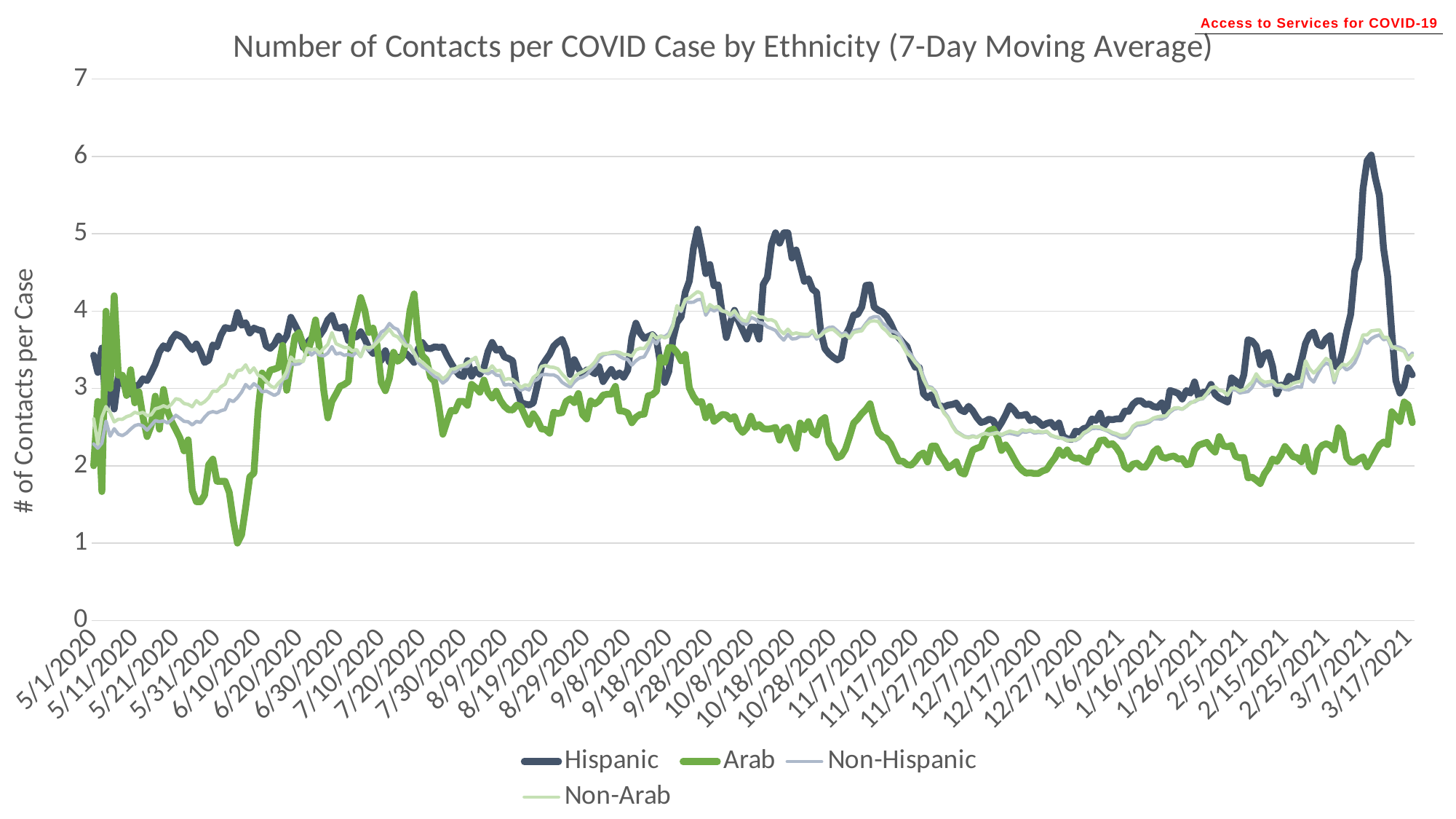

### Chart: Number of Contacts per COVID Case by Ethnicity (7-Day Moving Average)

| Category | Hispanic | Arab | Non-Hispanic | Non-Arab |
|---|---|---|---|---|
| 43952 | 3.4310344827586206 | 2.0 | 2.282608695652174 | 2.607361963190184 |
| 43953 | 3.207547169811321 | 2.8333333333333335 | 2.2275862068965515 | 2.2777777777777777 |
| 43954 | 3.5238095238095237 | 1.6666666666666667 | 2.2936507936507935 | 2.630630630630631 |
| 43955 | 2.7333333333333334 | 4.0 | 2.576923076923077 | 2.765957446808511 |
| 43956 | 3.1219512195121952 | 3.0 | 2.382978723404255 | 2.6865671641791047 |
| 43957 | 2.7346938775510203 | 4.2 | 2.478494623655914 | 2.5675675675675675 |
| 43958 | 3.162026826942028 | 3.1714285714285713 | 2.4080887435928697 | 2.602266078593396 |
| 43959 | 3.0728007026769717 | 3.1714285714285713 | 2.390067870647418 | 2.6012143695662275 |
| 43960 | 2.993317219946451 | 2.9095238095238094 | 2.422490620311547 | 2.6349630715392287 |
| 43961 | 2.9303920498784235 | 3.242857142857143 | 2.473998450858095 | 2.6524360066592223 |
| 43962 | 3.0311439295776714 | 2.814285714285714 | 2.51856499542464 | 2.6915097548595104 |
| 43963 | 3.044972326790215 | 2.957142857142857 | 2.5340716668995773 | 2.674841941850821 |
| 43964 | 3.1268292453818276 | 2.630952380952381 | 2.5136246997570946 | 2.6905350543181266 |
| 43965 | 3.1016955555422556 | 2.3777056277056277 | 2.4610294192206377 | 2.6465483433546715 |
| 43966 | 3.204175257100298 | 2.52056277056277 | 2.523140603631837 | 2.660323853558754 |
| 43967 | 3.316120945385723 | 2.9015151515151514 | 2.584079664570898 | 2.736841953341916 |
| 43968 | 3.4735283527931315 | 2.472943722943723 | 2.5703209687659654 | 2.7514820262385444 |
| 43969 | 3.5537288540462635 | 2.9872294372294377 | 2.5809029793479756 | 2.7764551733921428 |
| 43970 | 3.5122747724136105 | 2.7015151515151516 | 2.5526493473867164 | 2.7543980997675996 |
| 43971 | 3.6349853951242332 | 2.5705627705627703 | 2.5953521846191703 | 2.800481049076356 |
| 43972 | 3.7037879161326366 | 2.4666666666666663 | 2.653549706051986 | 2.8676256547766528 |
| 43973 | 3.67821906790369 | 2.3595238095238096 | 2.6155983516857613 | 2.854949045671472 |
| 43974 | 3.647357266661454 | 2.1928571428571426 | 2.5745792204410662 | 2.8057748980312183 |
| 43975 | 3.5647797912268357 | 2.335714285714286 | 2.569414133811449 | 2.7944460003509453 |
| 43976 | 3.5035553014309175 | 1.6785714285714286 | 2.5280579087817547 | 2.763833755452986 |
| 43977 | 3.57625938306357 | 1.5357142857142858 | 2.5738487251082853 | 2.842650920739789 |
| 43978 | 3.4752297820339697 | 1.5357142857142858 | 2.5610142579881034 | 2.796101964078473 |
| 43979 | 3.336199169789072 | 1.6214285714285714 | 2.628020934872694 | 2.828625132464554 |
| 43980 | 3.3667700188183387 | 2.0142857142857142 | 2.683750203324261 | 2.8804258070375064 |
| 43981 | 3.564091447389767 | 2.085714285714286 | 2.699880430369707 | 2.9668427314656576 |
| 43982 | 3.5385812433081334 | 1.8 | 2.6873084031303143 | 2.9642634619147943 |
| 43983 | 3.6929734349674064 | 1.8 | 2.711977611472992 | 3.0237872714386036 |
| 43984 | 3.788108902947702 | 1.8 | 2.7274927331843273 | 3.0567285690169035 |
| 43985 | 3.7753818902206895 | 1.657142857142857 | 2.854300493325421 | 3.1819292110714783 |
| 43986 | 3.7821846113091246 | 1.2857142857142858 | 2.8312857721974924 | 3.1376043866465655 |
| 43987 | 3.982352678536016 | 1.0 | 2.881868796104729 | 3.231735308567008 |
| 43988 | 3.8172733134566506 | 1.1071428571428572 | 2.951801941776792 | 3.240461557687346 |
| 43989 | 3.8512869188988277 | 1.4642857142857142 | 3.0513304907553147 | 3.305418906447028 |
| 43990 | 3.7173028905048615 | 1.8571428571428572 | 3.000669287551738 | 3.2041368551649767 |
| 43991 | 3.7810959939531372 | 1.9047619047619049 | 3.061901228301751 | 3.2665823461818966 |
| 43992 | 3.759073971931115 | 2.7006802721088436 | 3.0243486574158465 | 3.174772766051796 |
| 43993 | 3.7454685297542443 | 3.2006802721088436 | 2.9546551929855402 | 3.1507807124644494 |
| 43994 | 3.5481752966715376 | 3.1054421768707483 | 2.9684979393864266 | 3.0950545626982406 |
| 43995 | 3.5182966785576246 | 3.2363945578231292 | 2.938479767734204 | 3.0364988327139395 |
| 43996 | 3.5730585833195296 | 3.250680272108844 | 2.909879449952894 | 3.0061036959358236 |
| 43997 | 3.6773669733422056 | 3.272108843537415 | 2.940501868411804 | 3.0705892104213386 |
| 43998 | 3.5987955447707773 | 3.557823129251701 | 3.1179200786169 | 3.122743405432676 |
| 43999 | 3.679876625851858 | 2.976190476190476 | 3.140856716447154 | 3.221615585883804 |
| 44000 | 3.9210440605676795 | 3.3333333333333335 | 3.3203785547507785 | 3.406949813471553 |
| 44001 | 3.821530570961311 | 3.673469387755102 | 3.31180712617935 | 3.349240442097585 |
| 44002 | 3.716488554154588 | 3.72108843537415 | 3.318159677737381 | 3.3588165802451515 |
| 44003 | 3.530774268440303 | 3.563945578231293 | 3.3582016431159434 | 3.3497749889250796 |
| 44004 | 3.5928233304893644 | 3.4591836734693877 | 3.515064388213983 | 3.51709873660597 |
| 44005 | 3.648723951607377 | 3.6258503401360547 | 3.433541843524806 | 3.501027308034541 |
| 44006 | 3.6663229459505575 | 3.8877551020408165 | 3.477892796152873 | 3.5116985644889307 |
| 44007 | 3.6847561256740597 | 3.5068027210884347 | 3.4303468603383913 | 3.456143008933375 |
| 44008 | 3.7634676102678974 | 2.976190476190476 | 3.4226717903103796 | 3.5176655731684163 |
| 44009 | 3.8872771340774213 | 2.6190476190476195 | 3.457359743866258 | 3.568806029350889 |
| 44010 | 3.9458485626488495 | 2.8333333333333335 | 3.5412816698934475 | 3.722078389901731 |
| 44011 | 3.7908956724018417 | 2.9285714285714284 | 3.445018774491384 | 3.579288379160592 |
| 44012 | 3.780709336998115 | 3.0285714285714285 | 3.45901118837574 | 3.5546726467916954 |
| 44013 | 3.7997126592572514 | 3.0523809523809526 | 3.428424397118217 | 3.5304371767730927 |
| 44014 | 3.6194771241830064 | 3.090476190476191 | 3.4416914096088322 | 3.5290766325554057 |
| 44015 | 3.658954850757507 | 3.733333333333334 | 3.422593335596619 | 3.4851139250590064 |
| 44016 | 3.669073898376555 | 3.9476190476190482 | 3.474902856615855 | 3.504762748443782 |
| 44017 | 3.7341288434315 | 4.1761904761904765 | 3.411012352426843 | 3.4110814297624628 |
| 44018 | 3.640163984760759 | 4.0095238095238095 | 3.548498673615406 | 3.535917329034452 |
| 44019 | 3.523021127617902 | 3.7238095238095243 | 3.495326030677403 | 3.526445759816048 |
| 44020 | 3.453397067467526 | 3.780952380952381 | 3.542604410192625 | 3.5433572537149898 |
| 44021 | 3.47720659127705 | 3.5523809523809518 | 3.6358147712601285 | 3.5969156001304787 |
| 44022 | 3.3639193408930255 | 3.078354978354978 | 3.728827277965572 | 3.6467684729266767 |
| 44023 | 3.4884941708249984 | 2.971212121212121 | 3.7600822826185465 | 3.7107305586942942 |
| 44024 | 3.336296368627196 | 3.135497835497836 | 3.8410101555690646 | 3.7655509156423106 |
| 44025 | 3.367507093386308 | 3.468831168831169 | 3.7864980019691648 | 3.690271880772355 |
| 44026 | 3.3992531251323395 | 3.350974025974026 | 3.762804898168215 | 3.6671293803264846 |
| 44027 | 3.4101016750786335 | 3.3938311688311686 | 3.670627338885392 | 3.603443754127095 |
| 44028 | 3.455736595713554 | 3.5938311688311684 | 3.5692667946677052 | 3.5484498156811988 |
| 44029 | 3.4020042919812505 | 4.008333333333333 | 3.548172252817411 | 3.553082594670518 |
| 44030 | 3.336778201545076 | 4.222619047619047 | 3.450620694290243 | 3.4634190318985376 |
| 44031 | 3.5143644084416272 | 3.6392857142857147 | 3.3340162259616366 | 3.3680492244010702 |
| 44032 | 3.5935432940721266 | 3.4250000000000003 | 3.282115241526501 | 3.3414889615732295 |
| 44033 | 3.5209809357954827 | 3.3714285714285714 | 3.2518381311225966 | 3.2924125698002085 |
| 44034 | 3.5149288597926676 | 3.1480519480519478 | 3.203905800295529 | 3.2483217204059804 |
| 44035 | 3.5382805081443167 | 3.0909090909090904 | 3.152901784231272 | 3.208260713796931 |
| 44036 | 3.53248900235281 | 2.7774170274170276 | 3.130112853140659 | 3.1809612426455374 |
| 44037 | 3.534863865341484 | 2.407417027417028 | 3.069782503572641 | 3.123564432710069 |
| 44038 | 3.4215633727306463 | 2.5730484973963237 | 3.1127582735422763 | 3.1661205722227304 |
| 44039 | 3.327407528574802 | 2.7159056402534665 | 3.1983738552536414 | 3.2482439133624648 |
| 44040 | 3.2414957445063366 | 2.708386843260985 | 3.2166882376857218 | 3.2563358214543734 |
| 44041 | 3.1745586248308797 | 2.834408969283111 | 3.2590706535794705 | 3.289281710747198 |
| 44042 | 3.153191103463358 | 2.834408969283111 | 3.287004859195276 | 3.3005989649215954 |
| 44043 | 3.361762532034787 | 2.781498916373058 | 3.2855772395131595 | 3.334201745007718 |
| 44044 | 3.1581738501852357 | 3.0538798687540103 | 3.3727591159327046 | 3.3669601442582637 |
| 44045 | 3.245130371924366 | 3.0104016078844458 | 3.3846433229787354 | 3.4039157588143185 |
| 44046 | 3.1845713657131856 | 2.9508777983606356 | 3.2448542932320295 | 3.2420851121587693 |
| 44047 | 3.269946092853617 | 3.109417003516383 | 3.2119485322920425 | 3.227065349312919 |
| 44048 | 3.4797403553862165 | 2.9480413421407214 | 3.1896162417115774 | 3.233166097761594 |
| 44049 | 3.5963459719918336 | 2.87661277071215 | 3.22247343574815 | 3.2925140562371427 |
| 44050 | 3.494917400563262 | 2.9651002729927556 | 3.1724643240669748 | 3.2271516964562084 |
| 44051 | 3.5093474149932766 | 2.8444653523578345 | 3.1664115533083215 | 3.2351189793050077 |
| 44052 | 3.4073532992691837 | 2.7699311908671516 | 3.044489982915273 | 3.112706792335859 |
| 44053 | 3.387555162623221 | 2.723740714676675 | 3.0537691095857045 | 3.127870772324741 |
| 44054 | 3.3574799746532955 | 2.722070955864059 | 3.041308309852218 | 3.1143191065991624 |
| 44055 | 3.007955401391754 | 2.7855630193561223 | 3.035038938198231 | 3.071520231306039 |
| 44056 | 2.8185703183896496 | 2.7624537756586443 | 2.9775959706373896 | 3.0121415222077905 |
| 44057 | 2.79872904854838 | 2.6438482432600083 | 3.0017201023196605 | 3.0466029995388806 |
| 44058 | 2.7867410365603678 | 2.5335307829425475 | 2.9808112415539445 | 3.038373859285366 |
| 44059 | 2.8127676415343417 | 2.6725269219386862 | 3.0953961732709927 | 3.1427028636143706 |
| 44060 | 3.0392286804953805 | 2.592526921938686 | 3.1164182406345233 | 3.183027846688169 |
| 44061 | 3.282085823352523 | 2.477461986873752 | 3.1759809013657283 | 3.284805896964073 |
| 44062 | 3.3650094113923896 | 2.4695254789372436 | 3.182427956033219 | 3.299031285818543 |
| 44063 | 3.4417571317571314 | 2.421206151206151 | 3.175848960268003 | 3.278220972743036 |
| 44064 | 3.5491334156040035 | 2.6925210432106987 | 3.1755343523952555 | 3.2729544587974013 |
| 44065 | 3.599270778241366 | 2.6758543765440317 | 3.1475963381108882 | 3.2546376726234727 |
| 44066 | 3.6359008148714027 | 2.687507588197243 | 3.081518500901764 | 3.1866194839156288 |
| 44067 | 3.503189775910364 | 2.832849203104076 | 3.0462946294685875 | 3.1326096449252145 |
| 44068 | 3.1813852646321688 | 2.8680615583164313 | 3.0172956887906213 | 3.059628884316165 |
| 44069 | 3.3735591776756464 | 2.817740720761551 | 3.0846011950182324 | 3.151830542307297 |
| 44070 | 3.2622146398605207 | 2.9349568379776683 | 3.130400400606508 | 3.1918815627154595 |
| 44071 | 3.1758316995876377 | 2.6625430448742198 | 3.1460068154377288 | 3.2160600998551816 |
| 44072 | 3.2396544509103893 | 2.605400187731363 | 3.178035526871106 | 3.249516585897875 |
| 44073 | 3.2250024362583742 | 2.839366221697397 | 3.237631135930612 | 3.2874405033946963 |
| 44074 | 3.1901810076869457 | 2.800373813139771 | 3.2928673441925556 | 3.3425678003654036 |
| 44075 | 3.283906701231151 | 2.838018600784558 | 3.380410998646958 | 3.429841939269977 |
| 44076 | 3.0888756453305297 | 2.914590964590964 | 3.43286828559632 | 3.4517535143241176 |
| 44077 | 3.1713086185198054 | 2.9250344218429327 | 3.4470491317383036 | 3.453181190657809 |
| 44078 | 3.245940516912522 | 2.9272900609406767 | 3.4517554426040347 | 3.468774795860491 |
| 44079 | 3.1517606227326285 | 3.0279468753905947 | 3.455032730208046 | 3.475809197530908 |
| 44080 | 3.2028272032109735 | 2.710558381531513 | 3.4164788988210684 | 3.46622092905939 |
| 44081 | 3.1456843460681156 | 2.7055078764810077 | 3.3872771064613807 | 3.4401414856633785 |
| 44082 | 3.2380488780878203 | 2.683021103994235 | 3.376482829083391 | 3.439052635489163 |
| 44083 | 3.6548556007768958 | 2.5558625482642507 | 3.3018905499752162 | 3.417409071503155 |
| 44084 | 3.844481451117032 | 2.6260051715983637 | 3.358901562690597 | 3.4981657151784593 |
| 44085 | 3.717110177404295 | 2.663035246786333 | 3.3967960917878166 | 3.520140010541572 |
| 44086 | 3.649253034547152 | 2.6671403370983207 | 3.4083501590910124 | 3.5144235589186876 |
| 44087 | 3.672362278244631 | 2.9060358953216094 | 3.503299834867756 | 3.5888445841593852 |
| 44088 | 3.696786241378272 | 2.919022908308623 | 3.633555362638812 | 3.710194151045195 |
| 44089 | 3.63509792968996 | 2.9662349555206697 | 3.5766749004850564 | 3.649252926031441 |
| 44090 | 3.3087673974770753 | 3.402459445316588 | 3.6781151862377506 | 3.6793107294996488 |
| 44091 | 3.0779472916569692 | 3.338585818942962 | 3.669830246245493 | 3.6535217288124135 |
| 44092 | 3.2198707276980523 | 3.5311682365253794 | 3.7105907577598365 | 3.6772984635865904 |
| 44093 | 3.6377278705551954 | 3.5258772312343742 | 3.830687464390855 | 3.8103660050517183 |
| 44094 | 3.8543945372218618 | 3.465469067969068 | 4.057614728670674 | 4.071545886840498 |
| 44095 | 3.9252086693263166 | 3.3583262108262106 | 3.993967196079043 | 4.010419849590454 |
| 44096 | 4.243390487508135 | 3.440743793243793 | 4.128475964606815 | 4.149951860512067 |
| 44097 | 4.3893198269858615 | 3.0079206639920923 | 4.113091228104477 | 4.168866279426486 |
| 44098 | 4.816568504234539 | 2.8963135211349496 | 4.1164526716568 | 4.212415248164778 |
| 44099 | 5.060265983226135 | 2.821588246409675 | 4.1471171254333825 | 4.252608958408481 |
| 44100 | 4.801694554654707 | 2.8305422553636843 | 4.15246678503214 | 4.228852392795682 |
| 44101 | 4.485403827837664 | 2.620542255363684 | 3.9475260931590603 | 3.994956365248861 |
| 44102 | 4.603657796091632 | 2.768501439037153 | 4.029389607795685 | 4.084789572859288 |
| 44103 | 4.3285928610266975 | 2.574623888016745 | 4.002700200742772 | 4.046927572854537 |
| 44104 | 4.342417745819324 | 2.615963500784929 | 4.0243019188909885 | 4.06088750850122 |
| 44105 | 3.976654199021294 | 2.6650706436420717 | 4.000938510212103 | 4.003492932633739 |
| 44106 | 3.658493601448932 | 2.6555468341182626 | 3.995031042427598 | 3.9882044347369345 |
| 44107 | 3.8476511106064413 | 2.6023600209314495 | 3.9272635053052225 | 3.9509636644586608 |
| 44108 | 4.011560885042531 | 2.638074306645735 | 3.9642890847677767 | 4.00691885274843 |
| 44109 | 3.8703377291134933 | 2.4924960753532184 | 3.897900904213388 | 3.9329150749554813 |
| 44110 | 3.754116530956811 | 2.4304212454212455 | 3.8401664748409408 | 3.8830464760268333 |
| 44111 | 3.6381718304959816 | 2.489761904761905 | 3.8277318082156317 | 3.8686068220786503 |
| 44112 | 3.7932939778771018 | 2.640555555555555 | 3.9199288952934133 | 3.990112832846406 |
| 44113 | 3.793654728237852 | 2.4959977324263036 | 3.897181893320316 | 3.9741199237998583 |
| 44114 | 3.637438395550931 | 2.533616780045351 | 3.8558624488758717 | 3.9249903571158455 |
| 44115 | 4.34696220507474 | 2.480045351473923 | 3.8434167948414326 | 3.920769442782572 |
| 44116 | 4.437998619640567 | 2.4736961451247166 | 3.7952647248252163 | 3.8851066440774704 |
| 44117 | 4.861252784830215 | 2.479648526077098 | 3.7749601124940253 | 3.889822884916977 |
| 44118 | 5.0126813562587875 | 2.4972309436595155 | 3.749829430078575 | 3.8618525586394 |
| 44119 | 4.879218447285674 | 2.330909342555305 | 3.6783351772050117 | 3.756891661950391 |
| 44120 | 5.012335330402557 | 2.4693227724433897 | 3.625409930801045 | 3.707976896454992 |
| 44121 | 5.013135650530608 | 2.50027515339577 | 3.6999012098708124 | 3.7667005246155547 |
| 44122 | 4.686805118317723 | 2.3395608676814845 | 3.6406071578281956 | 3.704064359038213 |
| 44123 | 4.79122466391374 | 2.224070993570921 | 3.6458985806625783 | 3.7181046392711186 |
| 44124 | 4.592048839737916 | 2.5534360729360004 | 3.6756539942784063 | 3.7070665389832835 |
| 44125 | 4.385555333244409 | 2.467022486522414 | 3.672763802033375 | 3.700745202394013 |
| 44126 | 4.420135832110622 | 2.5718361511186876 | 3.67771043585932 | 3.7010803470211386 |
| 44127 | 4.282689944664734 | 2.4337228412786223 | 3.736347424021853 | 3.74935430117868 |
| 44128 | 4.242765778276868 | 2.3977781408177927 | 3.6375582843997494 | 3.6662280458239818 |
| 44129 | 3.7347277804690493 | 2.581451610205548 | 3.6919001824415463 | 3.684271590850975 |
| 44130 | 3.5171239781194834 | 2.6231786458473914 | 3.7595376540968752 | 3.731830555338409 |
| 44131 | 3.449816285811792 | 2.298471951575479 | 3.7888563399194806 | 3.758707859705892 |
| 44132 | 3.4046343072964795 | 2.215750325375592 | 3.793187657955724 | 3.763702356736643 |
| 44133 | 3.3692214079595297 | 2.104015631498041 | 3.7484762614396336 | 3.719588878288841 |
| 44134 | 3.3995244382625605 | 2.1267626613444626 | 3.7000044911781553 | 3.6699724648572016 |
| 44135 | 3.6840898573779333 | 2.212707361805292 | 3.7211773517304905 | 3.696853708695629 |
| 44136 | 3.7888665506639434 | 2.375187738571383 | 3.6572525895149677 | 3.650563698088297 |
| 44137 | 3.9486728460634595 | 2.551658326806677 | 3.7460916015985015 | 3.7235790643204516 |
| 44138 | 3.96017696694258 | 2.605270618405239 | 3.759738878846337 | 3.7368532835109707 |
| 44139 | 4.054312769411715 | 2.6761511445287316 | 3.7695975643549358 | 3.7461254005027236 |
| 44140 | 4.33292294766023 | 2.7292123690185273 | 3.8423394696524857 | 3.8226668389077116 |
| 44141 | 4.339942954680238 | 2.803103994634291 | 3.908414229678525 | 3.868805714405418 |
| 44142 | 4.051965849093069 | 2.5911992327295295 | 3.928453014423193 | 3.873897397839163 |
| 44143 | 4.012510066780144 | 2.4325453865756828 | 3.929378911701743 | 3.8659043676211815 |
| 44144 | 3.988296991719611 | 2.3766630336345065 | 3.847460908972176 | 3.7869700205278085 |
| 44145 | 3.932662950128291 | 2.3541066426570625 | 3.809224737410903 | 3.7425356862845574 |
| 44146 | 3.8418509843163258 | 2.2860104386582214 | 3.7443990083183314 | 3.678484811674219 |
| 44147 | 3.7252104819615366 | 2.1680966064586755 | 3.732666685477915 | 3.668255307537192 |
| 44148 | 3.6572751997405404 | 2.0609537493158183 | 3.7002278520131635 | 3.6437498082449413 |
| 44149 | 3.596220205352213 | 2.058883355941077 | 3.5958044394105424 | 3.5446890779420337 |
| 44150 | 3.5424268235927294 | 2.01424049879822 | 3.4929084790901404 | 3.452831703924466 |
| 44151 | 3.378405659571565 | 2.007097641655363 | 3.4387922887094695 | 3.408509703244874 |
| 44152 | 3.2749815214393827 | 2.0606690702267914 | 3.3534810388808793 | 3.3355329789228585 |
| 44153 | 3.271405732149308 | 2.135151828847481 | 3.2951973714597997 | 3.2735955377901957 |
| 44154 | 2.9314789922225684 | 2.1668978605935125 | 3.154154287559573 | 3.116828897339093 |
| 44155 | 2.8801864752157655 | 2.0487659924616444 | 3.0256425742042126 | 3.011610700634123 |
| 44156 | 2.921940947158916 | 2.254299589299589 | 3.014562011515008 | 2.999586281963225 |
| 44157 | 2.7942806948331866 | 2.254299589299589 | 2.955271166509877 | 2.9353207796946004 |
| 44158 | 2.778029750010813 | 2.1389149739149738 | 2.8011808963884315 | 2.7850724949719883 |
| 44159 | 2.7626966959680823 | 2.0674864024864026 | 2.700395770307924 | 2.6803004144265548 |
| 44160 | 2.7855918755452898 | 1.9725413475413471 | 2.6316858750022836 | 2.6193610543689365 |
| 44161 | 2.792860648439062 | 2.0086163836163835 | 2.5267237250804166 | 2.515478374029524 |
| 44162 | 2.811761747340161 | 2.0520729270729268 | 2.447755240314831 | 2.43668430357872 |
| 44163 | 2.7232540286437628 | 1.914085914085914 | 2.41262553001213 | 2.4052027465518013 |
| 44164 | 2.6990529008242143 | 1.8912287712287712 | 2.3799234883288927 | 2.373428797441169 |
| 44165 | 2.77008131218876 | 2.0520679320679323 | 2.368468554861657 | 2.3620331250507323 |
| 44166 | 2.7107739528814006 | 2.201793206793207 | 2.3857498153376873 | 2.378367364091851 |
| 44167 | 2.6237783363814566 | 2.22732649703238 | 2.3693207686691204 | 2.366885388123894 |
| 44168 | 2.56013504369853 | 2.2445028690474613 | 2.398432578454933 | 2.3986281231445767 |
| 44169 | 2.57399990224424 | 2.3747337492783416 | 2.4213707245814846 | 2.418331277133445 |
| 44170 | 2.604121393656054 | 2.4542792038237957 | 2.408984974957897 | 2.401701043450014 |
| 44171 | 2.583152778937439 | 2.477136346680939 | 2.421051148495868 | 2.411180140253054 |
| 44172 | 2.4740056718187295 | 2.374905244449837 | 2.431836155568004 | 2.427709233439562 |
| 44173 | 2.5568751832596694 | 2.198139153398031 | 2.391343777410128 | 2.4023876003615525 |
| 44174 | 2.6557602006812724 | 2.270408060961056 | 2.416240335783617 | 2.4276749566833913 |
| 44175 | 2.773953051951679 | 2.19431499588294 | 2.421048925886325 | 2.4484237726541065 |
| 44176 | 2.7232080004282153 | 2.09438714595509 | 2.4086978007634605 | 2.435487458196583 |
| 44177 | 2.6490018265755544 | 2.001313552881497 | 2.3959992098433793 | 2.422406225703586 |
| 44178 | 2.651751329325058 | 1.9424900234697322 | 2.439146888823438 | 2.464900867785279 |
| 44179 | 2.6658231970456825 | 1.9046719856516945 | 2.4334884254317415 | 2.4512665336765793 |
| 44180 | 2.5825207851718415 | 1.9093913734067967 | 2.450794536695102 | 2.463187660921188 |
| 44181 | 2.6074977436971873 | 1.89975682191178 | 2.4230445675867722 | 2.438508207334911 |
| 44182 | 2.5702738653818167 | 1.9010111773124767 | 2.4303622233312403 | 2.4459504472026743 |
| 44183 | 2.5188972171615522 | 1.9334787097800095 | 2.427519732001907 | 2.4354619097050274 |
| 44184 | 2.5476860843065836 | 1.9511277274290268 | 2.440061718493473 | 2.447975023058477 |
| 44185 | 2.562390758585726 | 2.0328083996979345 | 2.3910767224553373 | 2.3991950114638563 |
| 44186 | 2.4965233600590757 | 2.102306469196004 | 2.372703313763833 | 2.375594692675253 |
| 44187 | 2.55371024097477 | 2.2045968418668114 | 2.356840404818688 | 2.3658551134590904 |
| 44188 | 2.3798662873755334 | 2.133279012409447 | 2.360406586160992 | 2.350400426088224 |
| 44189 | 2.3486625015133624 | 2.204927364057799 | 2.3406352510281017 | 2.325109150573059 |
| 44190 | 2.3411928469848844 | 2.117625776756211 | 2.3306666762528008 | 2.3275233125379478 |
| 44191 | 2.4480089067421202 | 2.0956477547781893 | 2.3257519831028133 | 2.336103039990545 |
| 44192 | 2.4364298070171237 | 2.1013620404924755 | 2.356555851364227 | 2.3636785434696637 |
| 44193 | 2.482126346502483 | 2.0615235006539354 | 2.4148164087532007 | 2.4262701185612383 |
| 44194 | 2.4950693357166593 | 2.0445244813665866 | 2.444899874265413 | 2.4549467932466564 |
| 44195 | 2.606317283171503 | 2.1846605357883555 | 2.482877503245265 | 2.503478541229002 |
| 44196 | 2.585820388761565 | 2.2139645650923847 | 2.4845305985354824 | 2.503631078935579 |
| 44197 | 2.680320204191613 | 2.325075676203496 | 2.482344158351627 | 2.50099844333215 |
| 44198 | 2.5174766884069206 | 2.3345994857273054 | 2.465546058032082 | 2.469694438414441 |
| 44199 | 2.6014755053249923 | 2.270313771441591 | 2.4447073982786827 | 2.4596888284088307 |
| 44200 | 2.595196070474129 | 2.2868617396024624 | 2.4108372234002227 | 2.430652070593003 |
| 44201 | 2.606831010876193 | 2.232225148123766 | 2.3938378349429987 | 2.4166521320695984 |
| 44202 | 2.606663338173309 | 2.1518293534422566 | 2.3641786697041582 | 2.3922351734451075 |
| 44203 | 2.7059830660644653 | 1.988564047319808 | 2.356476809313405 | 2.397046377643977 |
| 44204 | 2.7039608213728576 | 1.9552307139864742 | 2.4023648723076687 | 2.4258535397646646 |
| 44205 | 2.7962891745707763 | 2.021897380653141 | 2.491574624720141 | 2.51361427054812 |
| 44206 | 2.839930887548874 | 2.033802142557903 | 2.525413436375486 | 2.5506799076137567 |
| 44207 | 2.839407601311301 | 1.9835497835497837 | 2.5329095343466372 | 2.556442279110875 |
| 44208 | 2.7924758148981064 | 1.9828695114409403 | 2.543101860856916 | 2.565615281938741 |
| 44209 | 2.800083963791466 | 2.0564625850340135 | 2.564737794141224 | 2.5841644910582495 |
| 44210 | 2.7657411944256554 | 2.1780612244897957 | 2.607560321273167 | 2.6177809810357755 |
| 44211 | 2.756500170338396 | 2.2232993197278907 | 2.6068724944257986 | 2.63453407021948 |
| 44212 | 2.8149489679176285 | 2.1134953981592632 | 2.6041568076204844 | 2.642902654591888 |
| 44213 | 2.6666876897221394 | 2.098343883007748 | 2.6323685400619015 | 2.6457485588462433 |
| 44214 | 2.9745108189738403 | 2.117151406016952 | 2.691499705447723 | 2.7090486001715246 |
| 44215 | 2.95778746296477 | 2.1273554876496052 | 2.7323563745122432 | 2.74654990761413 |
| 44216 | 2.936741544597423 | 2.0856888209829387 | 2.7449924904222653 | 2.751736136112863 |
| 44217 | 2.8633230276305186 | 2.0933418822074286 | 2.7313064736121846 | 2.7341010055372506 |
| 44218 | 2.973737274630132 | 2.013409909418313 | 2.768093466993502 | 2.7704891530996596 |
| 44219 | 2.939585152242715 | 2.025045332818442 | 2.8200480031032256 | 2.808354843950425 |
| 44220 | 3.0855329544405175 | 2.2068635146366242 | 2.827196432380458 | 2.8374443233555913 |
| 44221 | 2.8874217950831578 | 2.267214927929214 | 2.859017146985096 | 2.864185613525056 |
| 44222 | 2.952365658807509 | 2.2850720707863568 | 2.8671163463015996 | 2.8731718972879485 |
| 44223 | 2.9515600734154575 | 2.302929213643499 | 2.926300646574829 | 2.9372905705810695 |
| 44224 | 3.053437925293309 | 2.2280992816707106 | 2.9999260909976377 | 3.010131588330683 |
| 44225 | 2.9245661964215808 | 2.177078873507445 | 3.017805037448013 | 3.02079721444846 |
| 44226 | 2.876667036757715 | 2.3776283240568956 | 2.9773122861504056 | 2.9770453853586147 |
| 44227 | 2.852020254968076 | 2.2585807050092765 | 2.967104867669607 | 2.966150701638876 |
| 44228 | 2.8252491537288895 | 2.2455936920222634 | 2.912266189365943 | 2.912850715616197 |
| 44229 | 3.1377429317278946 | 2.2634508348794062 | 2.983263094633561 | 3.007035195574218 |
| 44230 | 3.0977321905893334 | 2.1205936920222634 | 2.9831976934792306 | 3.002033515558499 |
| 44231 | 3.0106451035022457 | 2.102453102453102 | 2.9422805027539725 | 2.9684966107431348 |
| 44232 | 3.1784057212628647 | 2.1079476079476076 | 2.952484584386625 | 2.985661633933983 |
| 44233 | 3.6314669457526603 | 1.8436618936618936 | 2.9602517982118597 | 3.034857096872522 |
| 44234 | 3.6128444967730684 | 1.8538659752945468 | 3.0134772612733878 | 3.084903633237367 |
| 44235 | 3.548951247165533 | 1.8149049363335077 | 3.1218737947653414 | 3.1895939797413155 |
| 44236 | 3.306434240362812 | 1.7702620791906507 | 3.0702370267642416 | 3.1151445831244318 |
| 44237 | 3.441726288216436 | 1.896635705564277 | 3.028958257059076 | 3.081839123878466 |
| 44238 | 3.4671231136132614 | 1.9703985440329979 | 3.044764234528579 | 3.086660589675542 |
| 44239 | 3.2837897802799283 | 2.0882806619151153 | 3.058265976688858 | 3.098456039562813 |
| 44240 | 2.9300482836812884 | 2.054947328581782 | 3.019609709584315 | 3.0388522639216005 |
| 44241 | 3.0441355852685903 | 2.1352194374253197 | 3.0198907400292794 | 3.0440548959860494 |
| 44242 | 3.035601262448553 | 2.249505151711034 | 2.986756586948318 | 3.0148830096713057 |
| 44243 | 3.1578956347429252 | 2.187005151711034 | 2.9826123552069235 | 3.031253300477687 |
| 44244 | 3.1073632972250484 | 2.117774382480265 | 3.0037343041772333 | 3.0669245396443054 |
| 44245 | 3.1403231478319578 | 2.104329004329004 | 3.02323285053 | 3.08335430938418 |
| 44246 | 3.3505795580883677 | 2.0523809523809526 | 3.0152256138642266 | 3.093604918503568 |
| 44247 | 3.5818720750951707 | 2.242857142857143 | 3.2658227179096064 | 3.3582149118785103 |
| 44248 | 3.694570487793584 | 1.9857142857142855 | 3.1331032686841334 | 3.2550570840572055 |
| 44249 | 3.729939374226299 | 1.9240601503759398 | 3.0834149476290613 | 3.200497886640865 |
| 44250 | 3.5704426209795472 | 2.192767633369137 | 3.190029934132316 | 3.2534332553657075 |
| 44251 | 3.5483464375930405 | 2.262608903210407 | 3.2836370586972223 | 3.320354289293811 |
| 44252 | 3.640783412382956 | 2.2844576427062053 | 3.3309239221605558 | 3.3881729876543814 |
| 44253 | 3.6829079545074985 | 2.2640494794408994 | 3.3020777683144025 | 3.357677451295806 |
| 44254 | 3.295152852466682 | 2.20452566991709 | 3.072577084416324 | 3.1065680966628633 |
| 44255 | 3.2737242810381106 | 2.490239955631376 | 3.247953538472715 | 3.2506831108621475 |
| 44256 | 3.472121628371628 | 2.4197512338268643 | 3.2942920949719814 | 3.3149004328919696 |
| 44257 | 3.7355144855144853 | 2.1113612111511273 | 3.239968003762644 | 3.298669143205302 |
| 44258 | 3.9594155844155843 | 2.0478691476590636 | 3.2721049642155102 | 3.3472402017643814 |
| 44259 | 4.520640074211502 | 2.0450680272108843 | 3.3340401156345685 | 3.4193852029671463 |
| 44260 | 4.683905380333952 | 2.0869047619047625 | 3.4551710148977186 | 3.5336871856526275 |
| 44261 | 5.581864564007421 | 2.1158163265306125 | 3.6414682355923333 | 3.6939213222738365 |
| 44262 | 5.946150278293135 | 1.9859461966604823 | 3.585701415406702 | 3.6939016990399267 |
| 44263 | 6.018877551020408 | 2.0752319109461967 | 3.64549029384843 | 3.744370669372935 |
| 44264 | 5.721734693877551 | 2.179540300968872 | 3.674822440897232 | 3.7515764033584666 |
| 44265 | 5.495003092145949 | 2.269109461966605 | 3.6919460219638416 | 3.7578318615662027 |
| 44266 | 4.810401978973408 | 2.3072047000618428 | 3.6310666982812836 | 3.6597426895916803 |
| 44267 | 4.451898577612863 | 2.2747871176442604 | 3.6440084843668115 | 3.6609464200239854 |
| 44268 | 3.725367965367965 | 2.698256505399363 | 3.514189035522972 | 3.5445709411467936 |
| 44269 | 3.1008781694495977 | 2.637650444793302 | 3.544787246958139 | 3.5202733960417945 |
| 44270 | 2.9403339517625233 | 2.571936159079016 | 3.5312129644125245 | 3.501364120921951 |
| 44271 | 3.0276553803339517 | 2.8263579277864994 | 3.5009656494503054 | 3.4823611262261154 |
| 44272 | 3.2674822201607916 | 2.7855416012558867 | 3.401596852106505 | 3.3701402010838417 |
| 44273 | 3.1765731292517008 | 2.5569701726844585 | 3.4568357644882743 | 3.4300841786748784 |
Access to Services for COVID-19